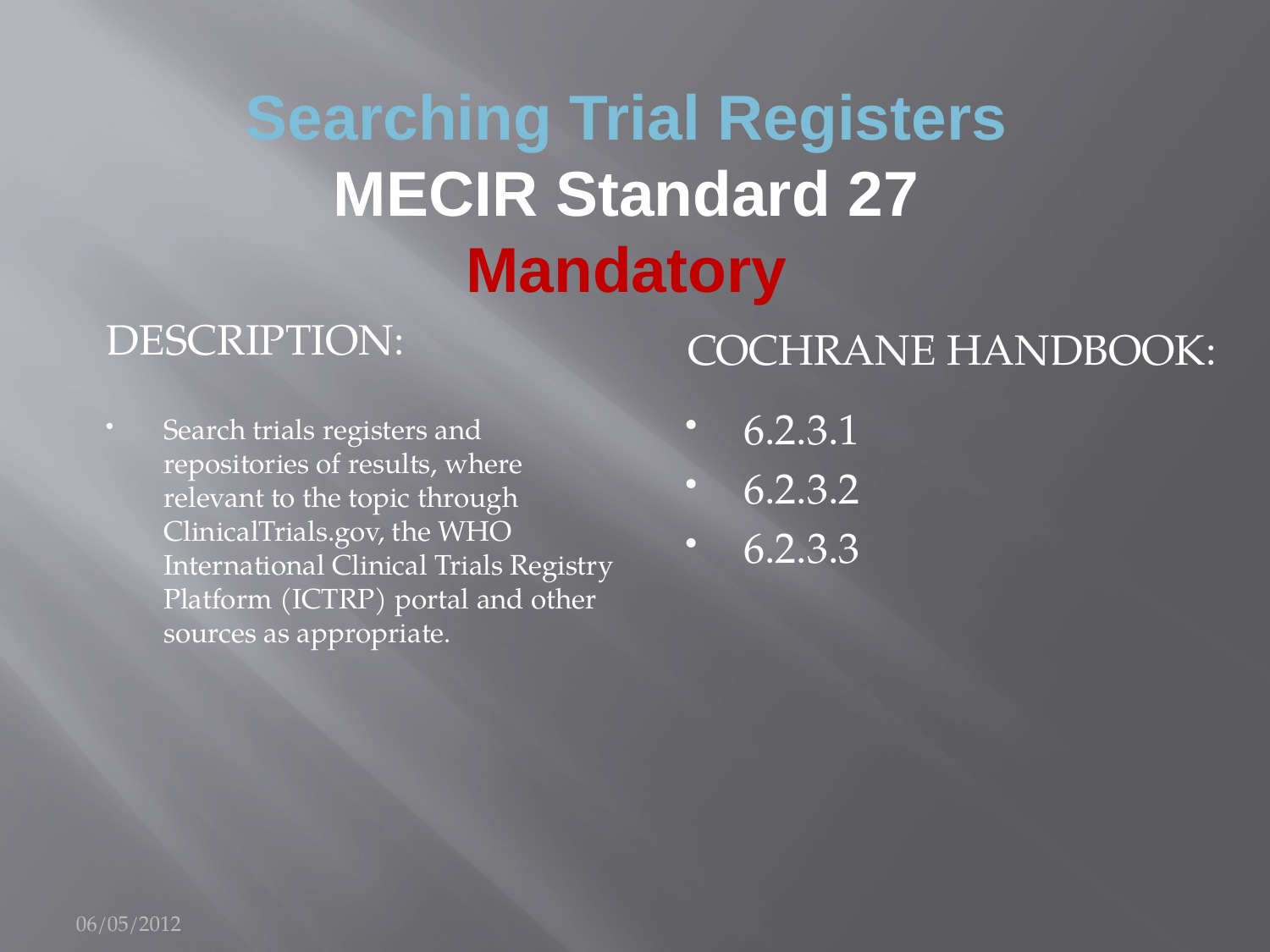

# Searching Trial Registers MECIR Standard 27 Mandatory
Description:
Cochrane Handbook:

Search trials registers and repositories of results, where relevant to the topic through ClinicalTrials.gov, the WHO International Clinical Trials Registry Platform (ICTRP) portal and other sources as appropriate.
6.2.3.1
6.2.3.2
6.2.3.3
06/05/2012